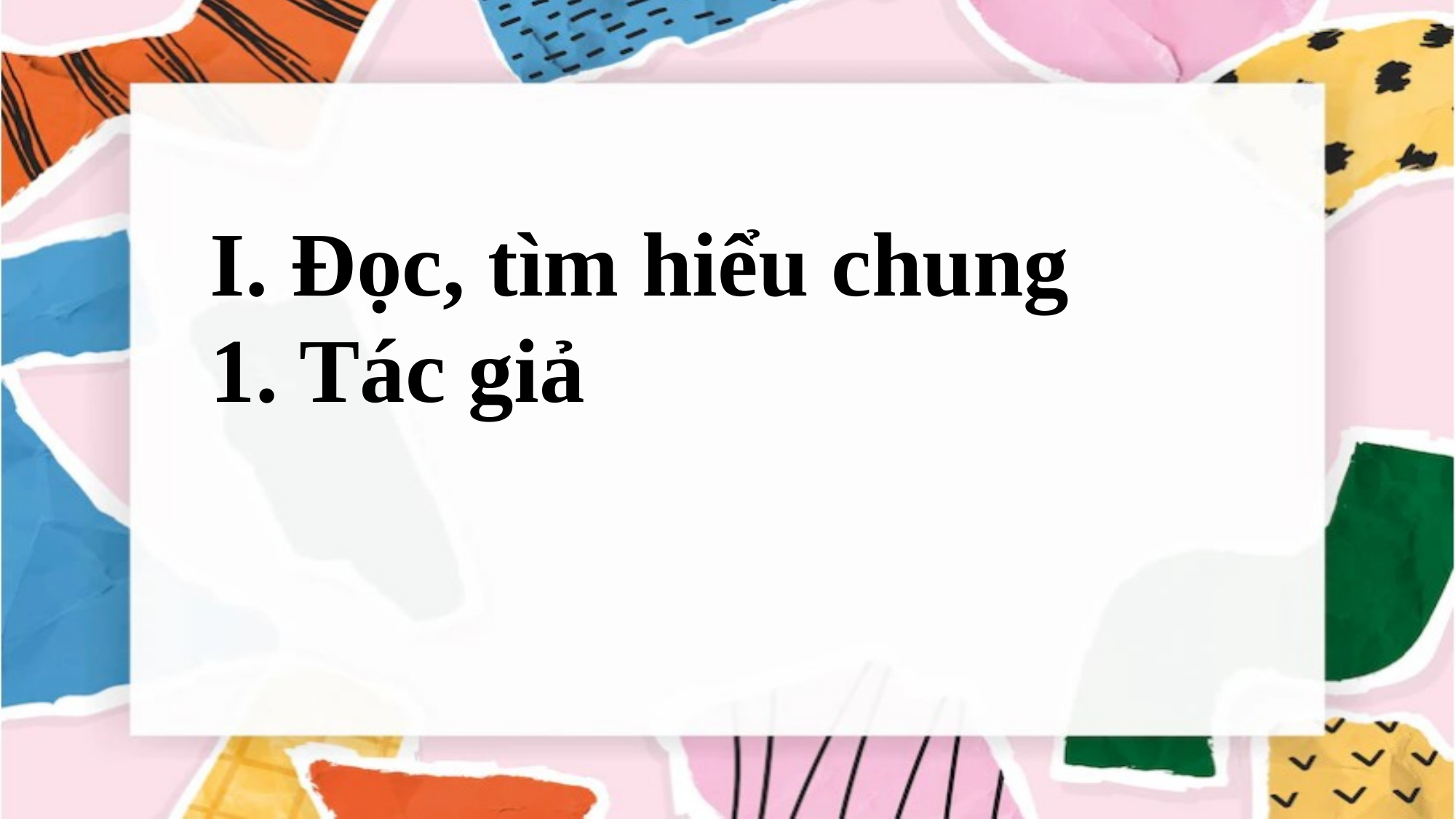

I. Đọc, tìm hiểu chung
1. Tác giả